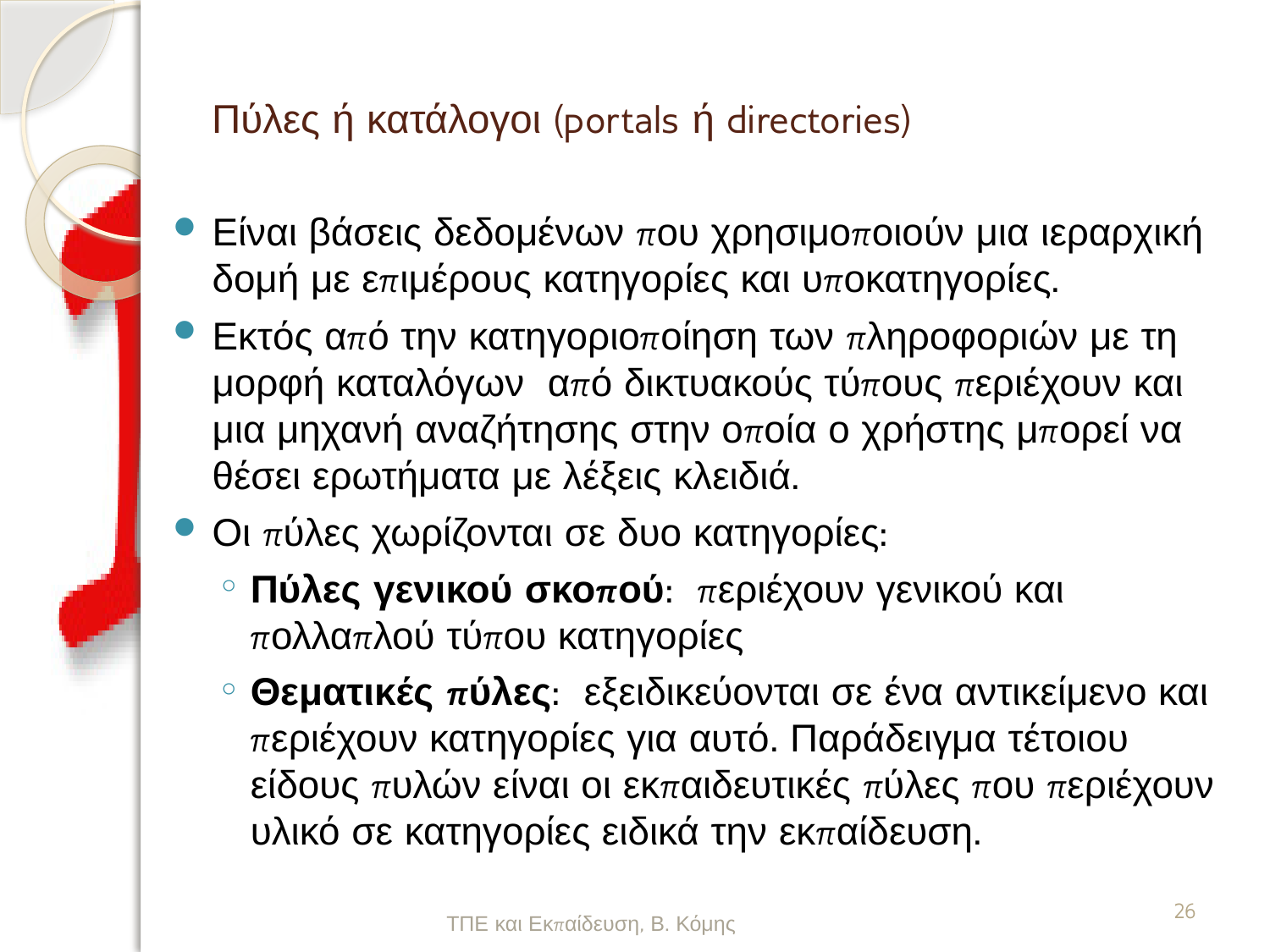

# Πύλες ή κατάλογοι (portals ή directories)
Είναι βάσεις δεδομένων που χρησιμοποιούν μια ιεραρχική δομή με επιμέρους κατηγορίες και υποκατηγορίες.
Εκτός από την κατηγοριοποίηση των πληροφοριών με τη μορφή καταλόγων  από δικτυακούς τύπους περιέχουν και μια μηχανή αναζήτησης στην οποία ο χρήστης μπορεί να θέσει ερωτήματα με λέξεις κλειδιά.
Οι πύλες χωρίζονται σε δυο κατηγορίες:
Πύλες γενικού σκοπού:  περιέχουν γενικού και πολλαπλού τύπου κατηγορίες
Θεματικές πύλες:  εξειδικεύονται σε ένα αντικείμενο και περιέχουν κατηγορίες για αυτό. Παράδειγμα τέτοιου είδους πυλών είναι οι εκπαιδευτικές πύλες που περιέχουν υλικό σε κατηγορίες ειδικά την εκπαίδευση.

ΤΠΕ και Εκπαίδευση, Β. Κόμης
26